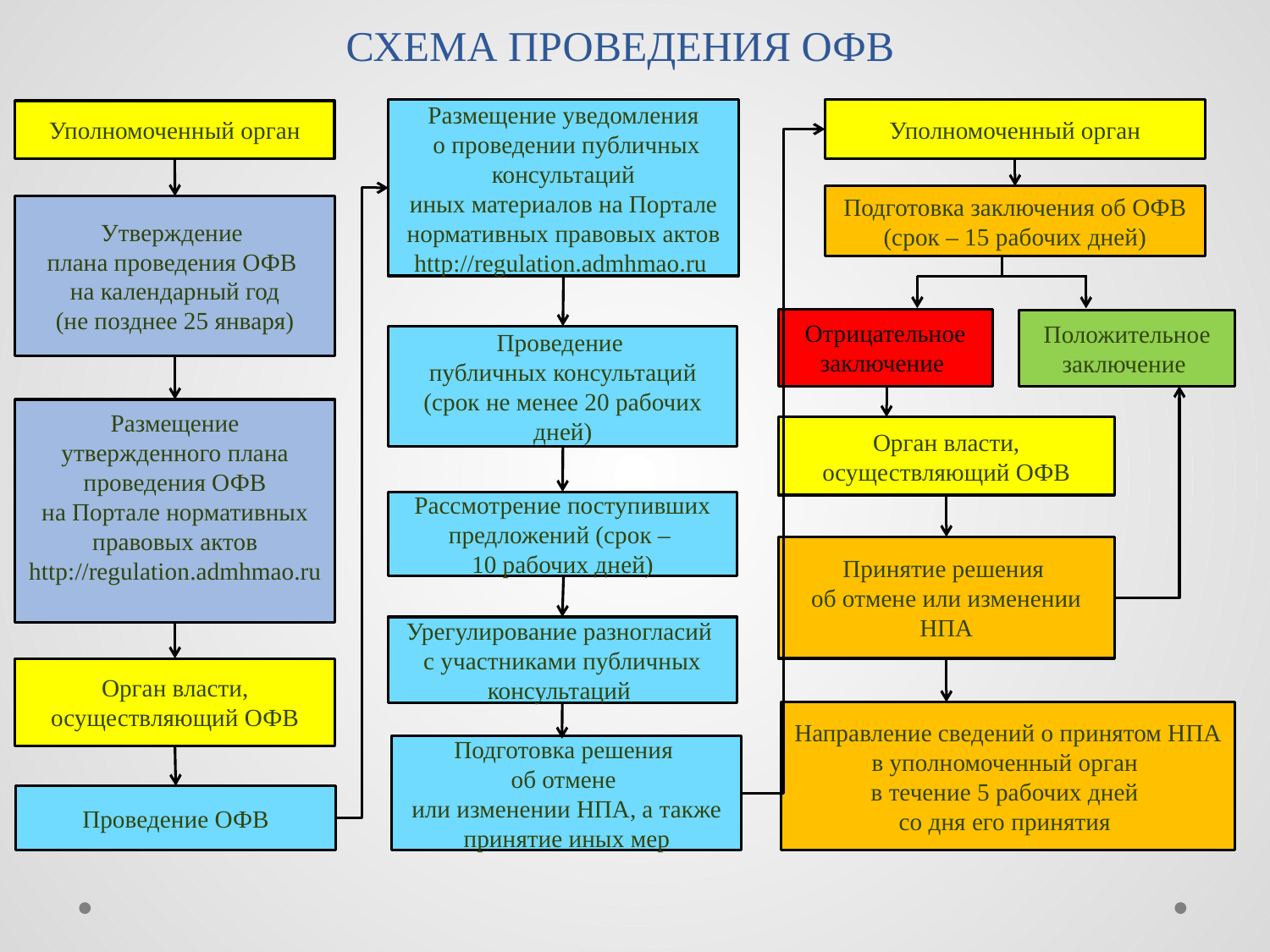

# СХЕМА ПРОВЕДЕНИЯ ОФВ
Размещение уведомления
 о проведении публичных консультаций
иных материалов на Портале нормативных правовых актов http://regulation.admhmao.ru
Уполномоченный орган
Уполномоченный орган
Подготовка заключения об ОФВ
(срок – 15 рабочих дней)
Утверждение
плана проведения ОФВ
на календарный год
(не позднее 25 января)
Отрицательное заключение
Положительное заключение
Проведение
публичных консультаций
(срок не менее 20 рабочих дней)
Размещение утвержденного плана проведения ОФВ
на Портале нормативных правовых актов http://regulation.admhmao.ru
Орган власти, осуществляющий ОФВ
Рассмотрение поступивших предложений (срок –
10 рабочих дней)
Принятие решения
об отмене или изменении НПА
Урегулирование разногласий
с участниками публичных консультаций
Орган власти, осуществляющий ОФВ
Направление сведений о принятом НПА
в уполномоченный орган
в течение 5 рабочих дней
со дня его принятия
Подготовка решения
об отмене
или изменении НПА, а также принятие иных мер
Проведение ОФВ